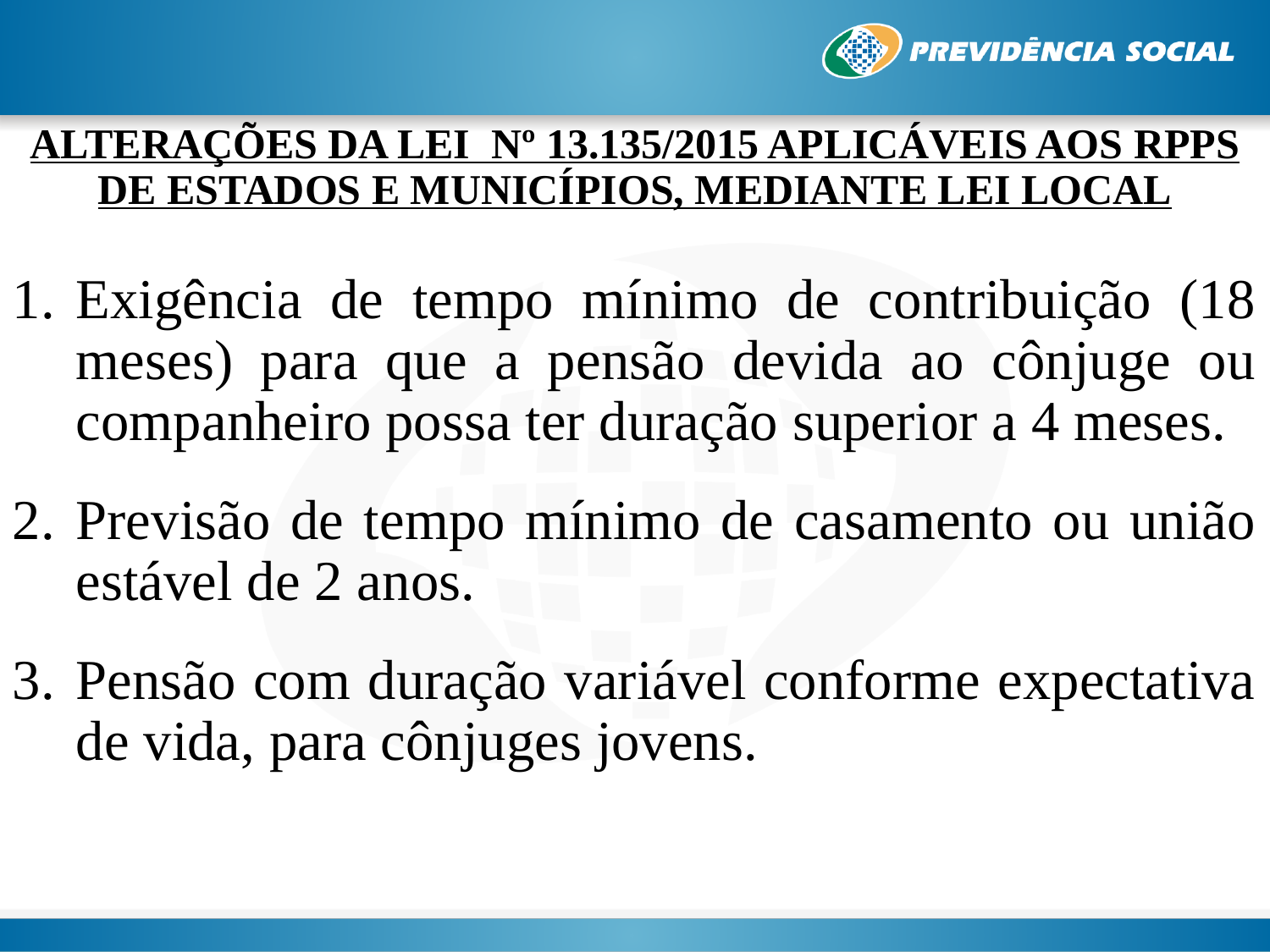

ALTERAÇÕES DA LEI  Nº 13.135/2015 APLICÁVEIS AOS RPPS DE ESTADOS E MUNICÍPIOS, MEDIANTE LEI LOCAL

Exigência de tempo mínimo de contribuição (18 meses) para que a pensão devida ao cônjuge ou companheiro possa ter duração superior a 4 meses.

Previsão de tempo mínimo de casamento ou união estável de 2 anos.

Pensão com duração variável conforme expectativa de vida, para cônjuges jovens.